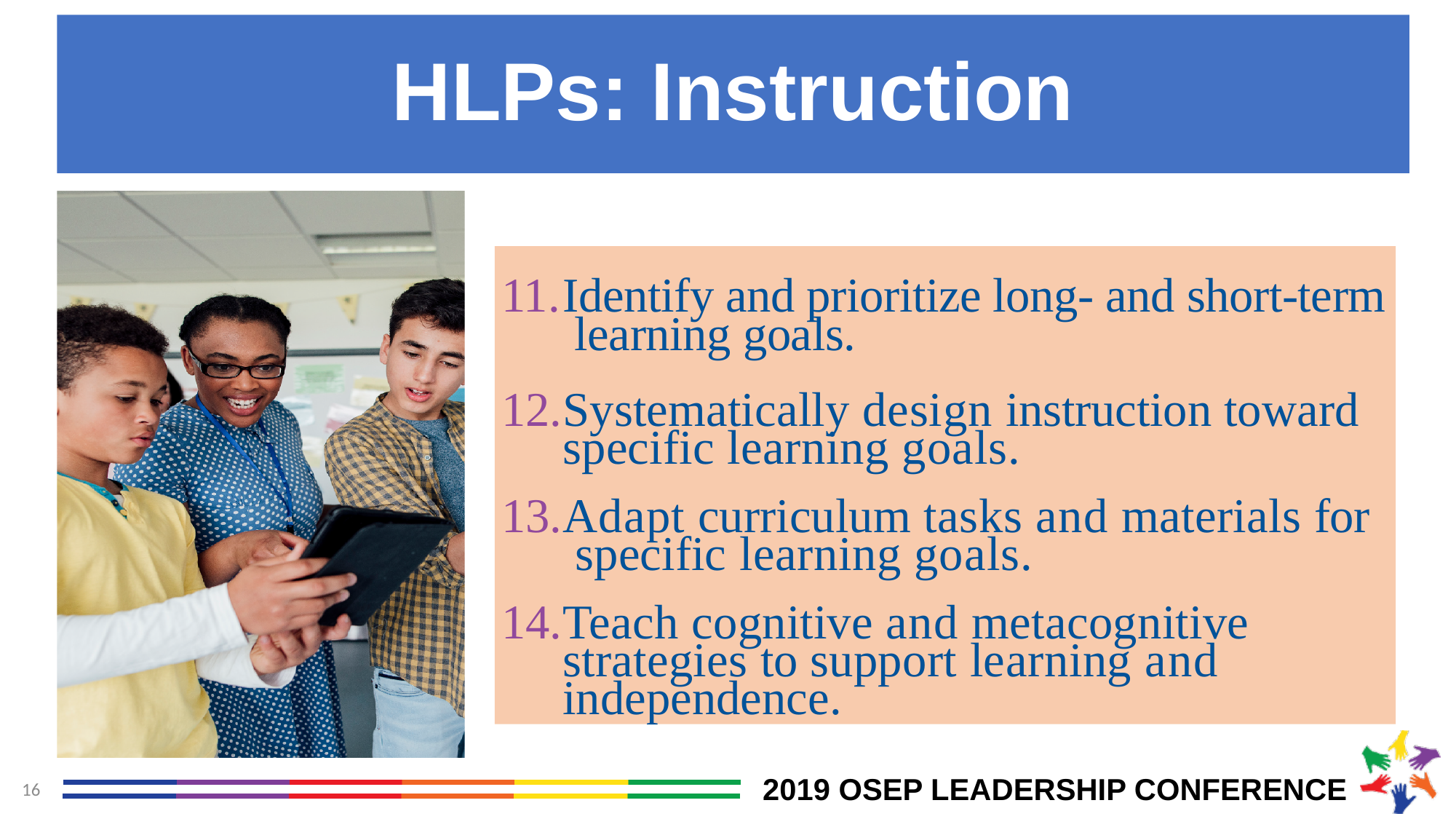

# HLPs: Instruction

Identify and prioritize long- and short-term  learning goals.

Systematically design instruction toward  specific learning goals.
Adapt curriculum tasks and materials for  specific learning goals.
Teach cognitive and metacognitive strategies to support learning and  independence.
16